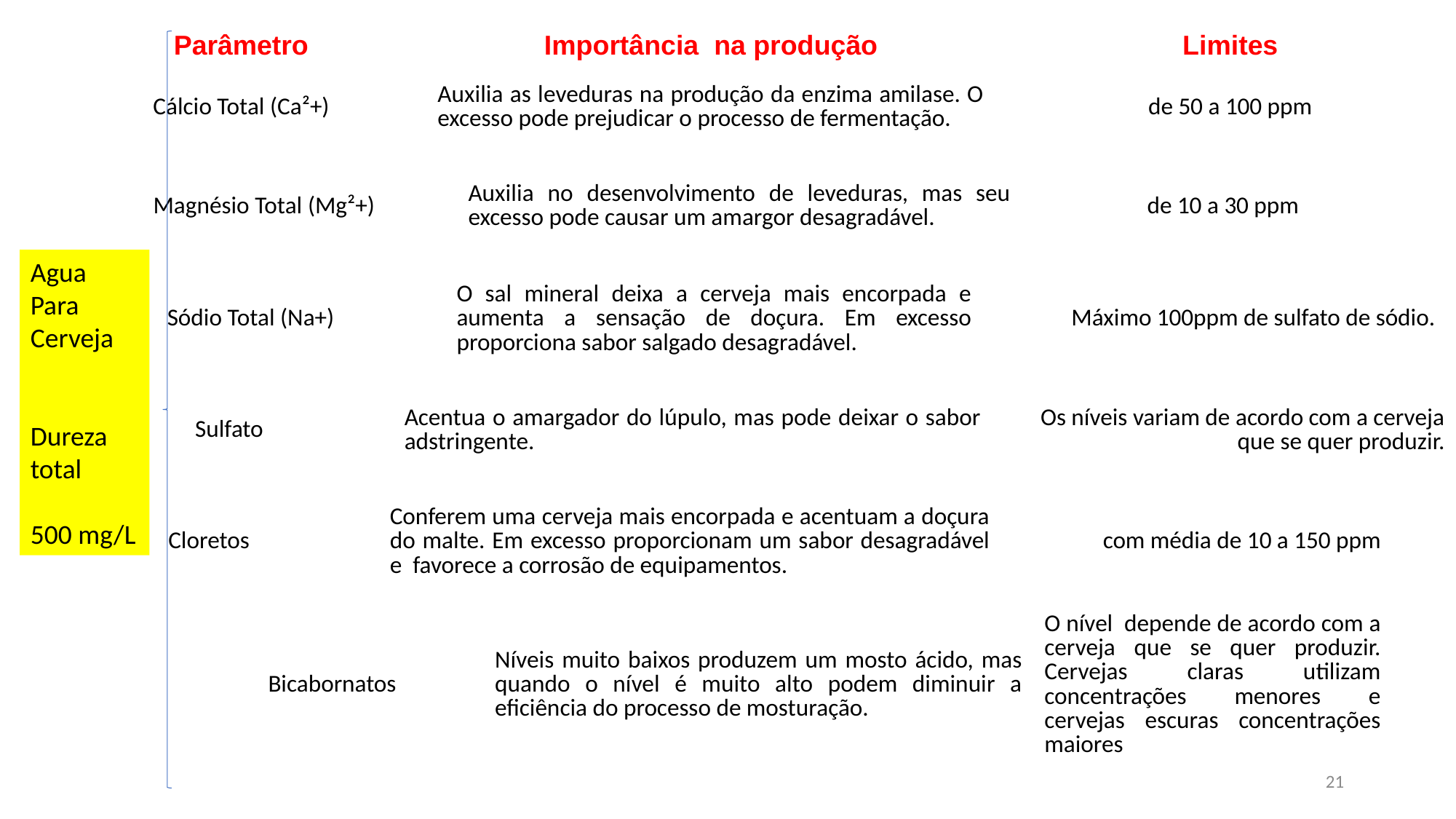

| Parâmetro | Importância  na produção | Limites |
| --- | --- | --- |
| Cálcio Total (Ca²+) | Auxilia as leveduras na produção da enzima amilase. O excesso pode prejudicar o processo de fermentação. | de 50 a 100 ppm |

| Magnésio Total (Mg²+) | Auxilia no desenvolvimento de leveduras, mas seu excesso pode causar um amargor desagradável. | de 10 a 30 ppm |
| --- | --- | --- |
Agua
Para
Cerveja

Dureza total

500 mg/L
| Sódio Total (Na+) | O sal mineral deixa a cerveja mais encorpada e aumenta a sensação de doçura. Em excesso proporciona sabor salgado desagradável. | Máximo 100ppm de sulfato de sódio. |
| --- | --- | --- |
| Sulfato | Acentua o amargador do lúpulo, mas pode deixar o sabor adstringente. | Os níveis variam de acordo com a cerveja que se quer produzir. |
| --- | --- | --- |
| Cloretos | Conferem uma cerveja mais encorpada e acentuam a doçura do malte. Em excesso proporcionam um sabor desagradável e  favorece a corrosão de equipamentos. | com média de 10 a 150 ppm |
| --- | --- | --- |
| Bicabornatos | Níveis muito baixos produzem um mosto ácido, mas quando o nível é muito alto podem diminuir a eficiência do processo de mosturação. | O nível  depende de acordo com a cerveja que se quer produzir. Cervejas claras utilizam concentrações menores e cervejas escuras concentrações maiores |
| --- | --- | --- |
21